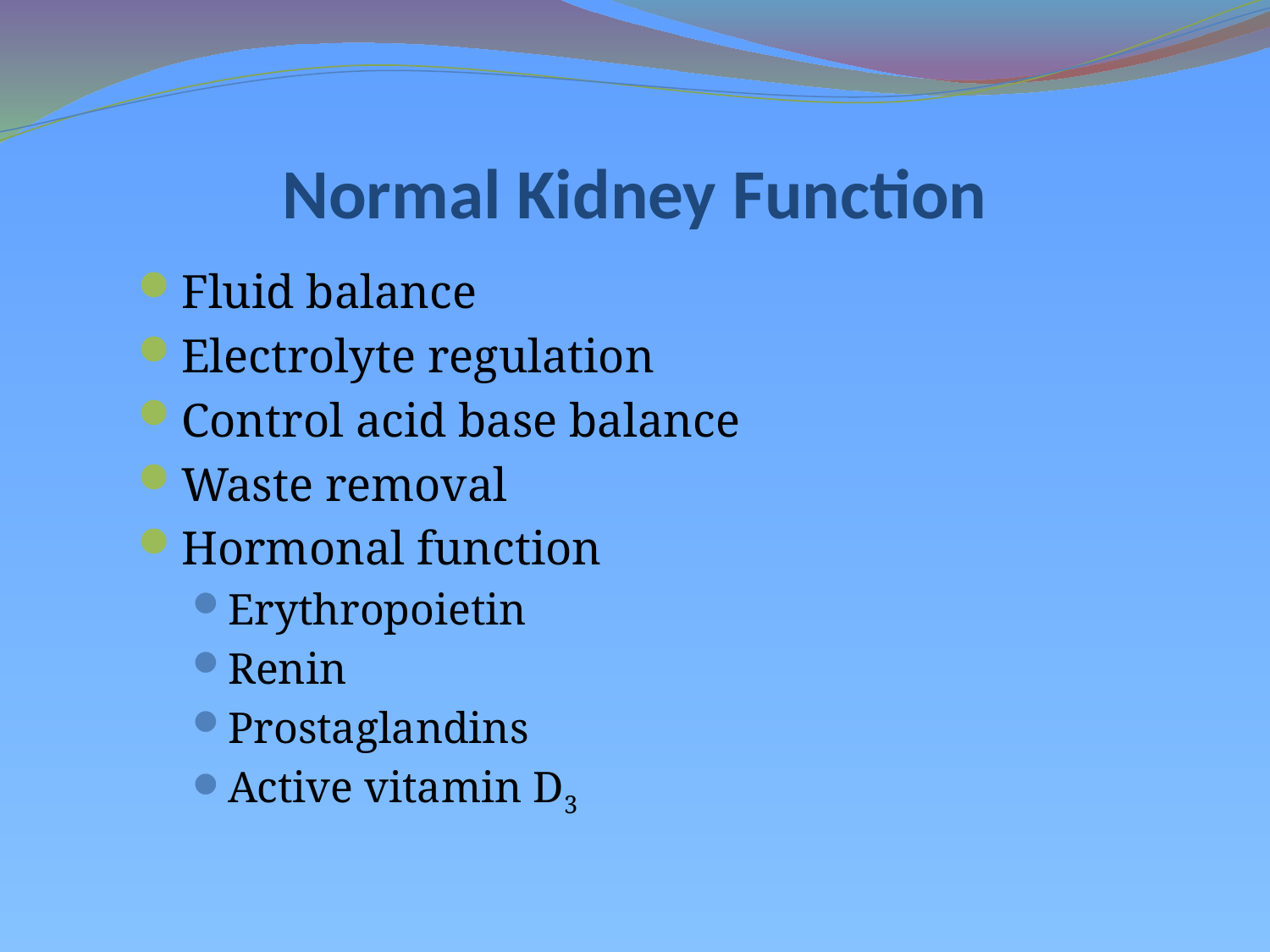

# Normal Kidney Function
Fluid balance
Electrolyte regulation
Control acid base balance
Waste removal
Hormonal function
Erythropoietin
Renin
Prostaglandins
Active vitamin D3